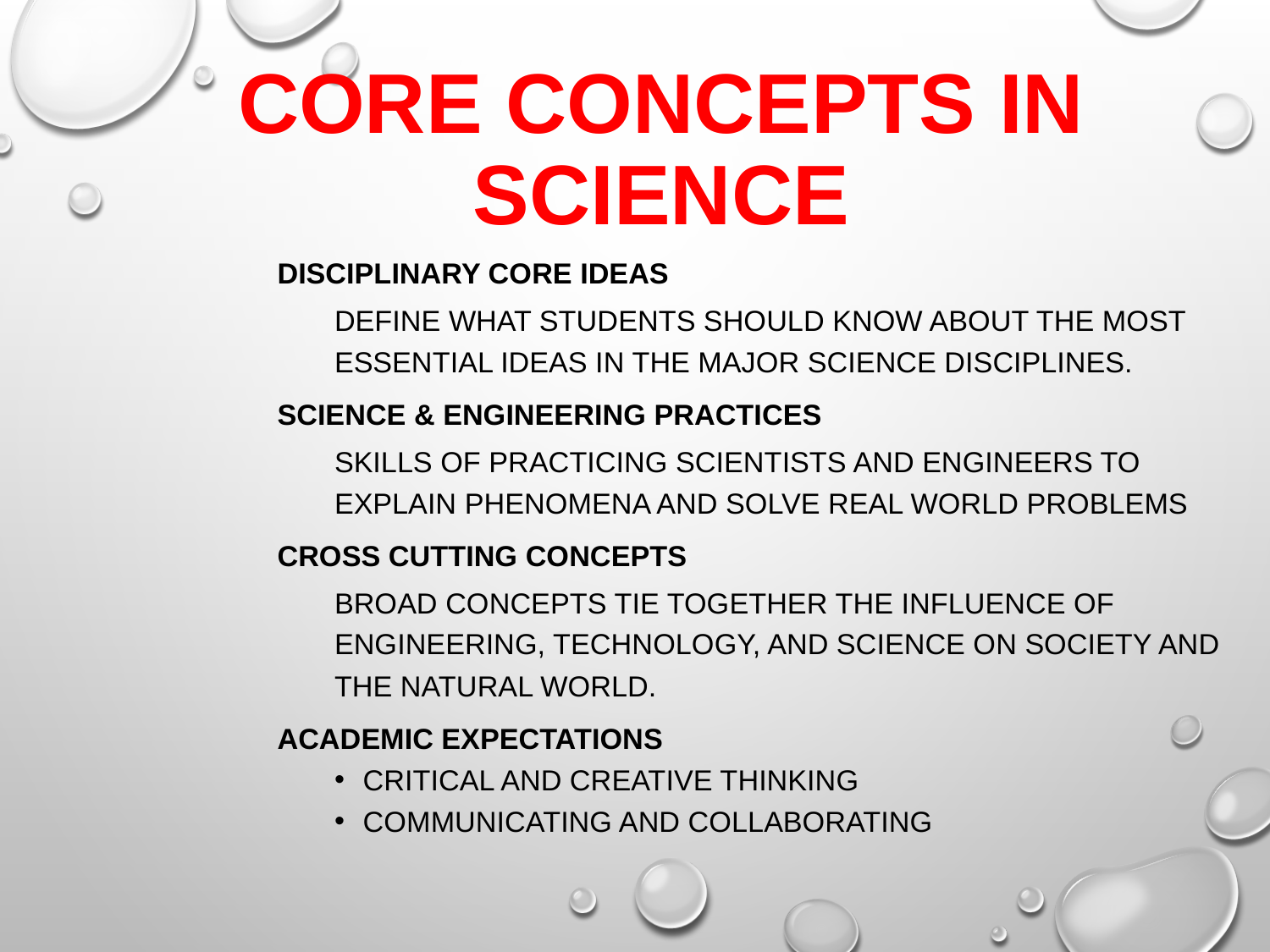

Core Concepts in Science
Disciplinary Core Ideas
Define what students should know about the most essential ideas in the major science disciplines.
Science & Engineering Practices
Skills of practicing scientists and engineers to explain phenomena and solve real world problems
Cross Cutting Concepts
Broad concepts tie together the influence of engineering, technology, and science on society and the natural world.
Academic Expectations
Critical and Creative Thinking
Communicating and Collaborating